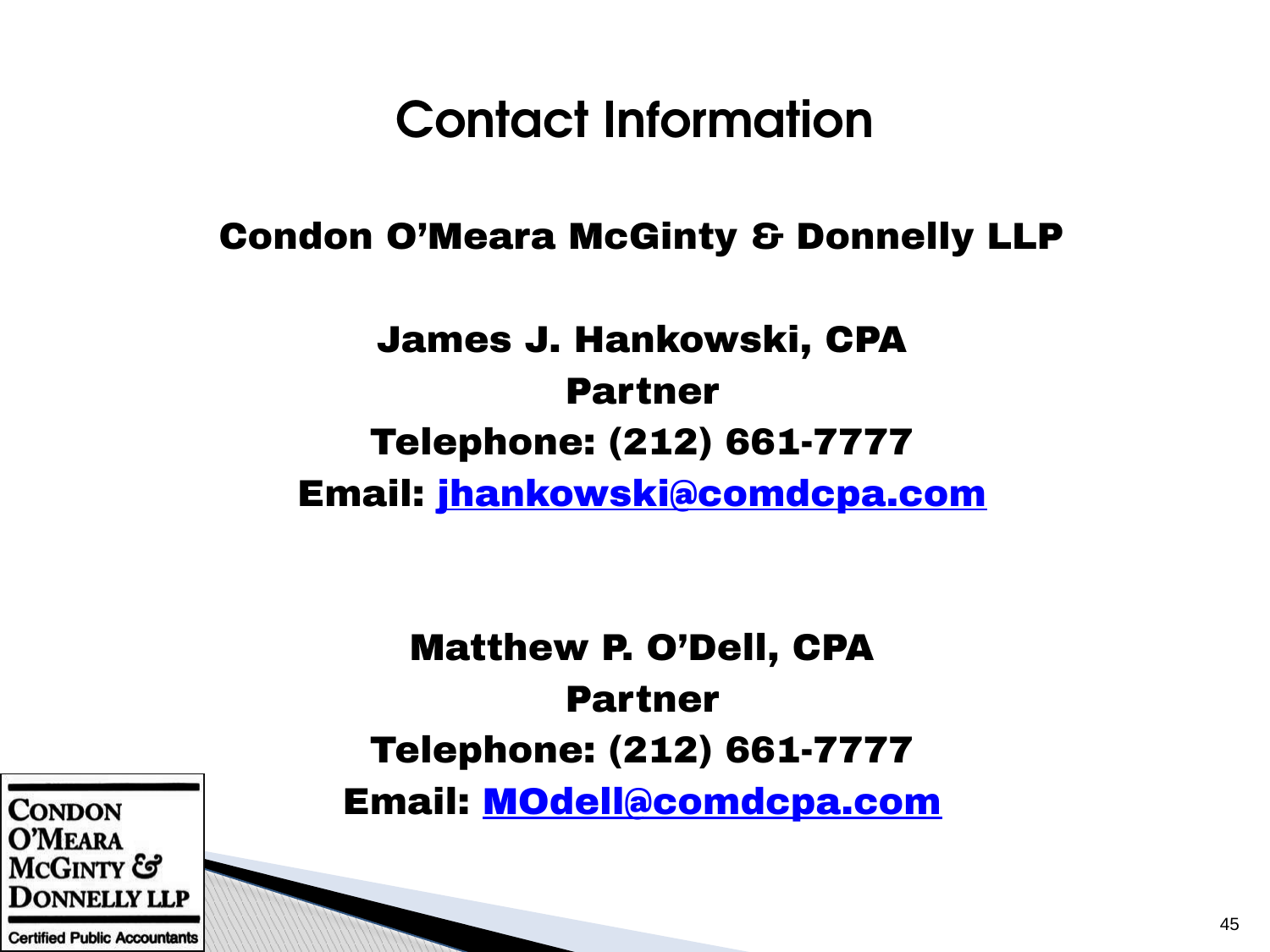

# Contact Information
Condon O’Meara McGinty & Donnelly LLP

James J. Hankowski, CPA
Partner
Telephone: (212) 661-7777
Email: jhankowski@comdcpa.com

Matthew P. O’Dell, CPA
Partner
Telephone: (212) 661-7777
Email: MOdell@comdcpa.com

45